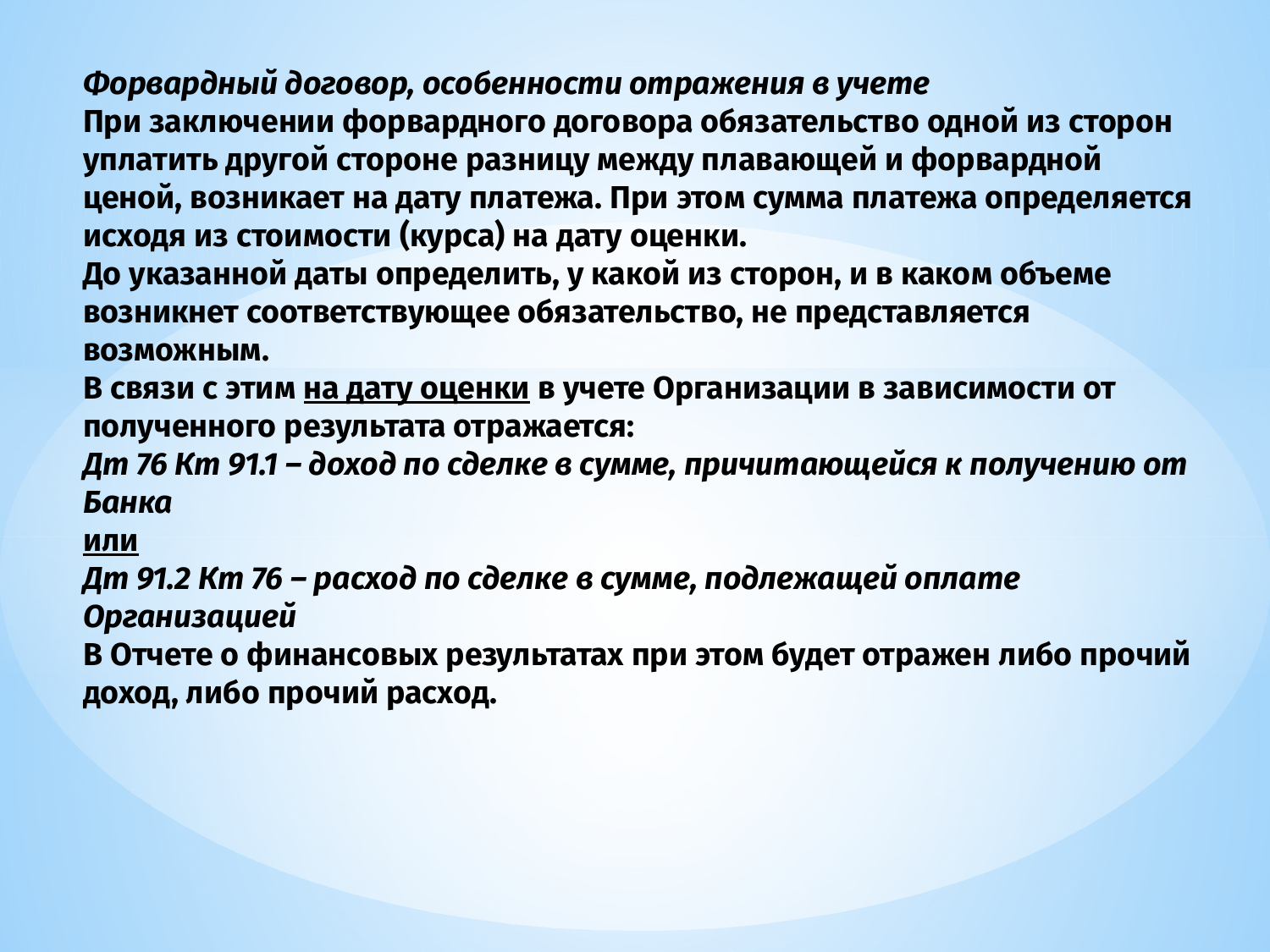

# Форвардный договор, особенности отражения в учете При заключении форвардного договора обязательство одной из сторон уплатить другой стороне разницу между плавающей и форвардной ценой, возникает на дату платежа. При этом сумма платежа определяется исходя из стоимости (курса) на дату оценки. До указанной даты определить, у какой из сторон, и в каком объеме возникнет соответствующее обязательство, не представляется возможным. В связи с этим на дату оценки в учете Организации в зависимости от полученного результата отражается: Дт 76 Кт 91.1 – доход по сделке в сумме, причитающейся к получению от Банка или Дт 91.2 Кт 76 – расход по сделке в сумме, подлежащей оплате Организацией В Отчете о финансовых результатах при этом будет отражен либо прочий доход, либо прочий расход.